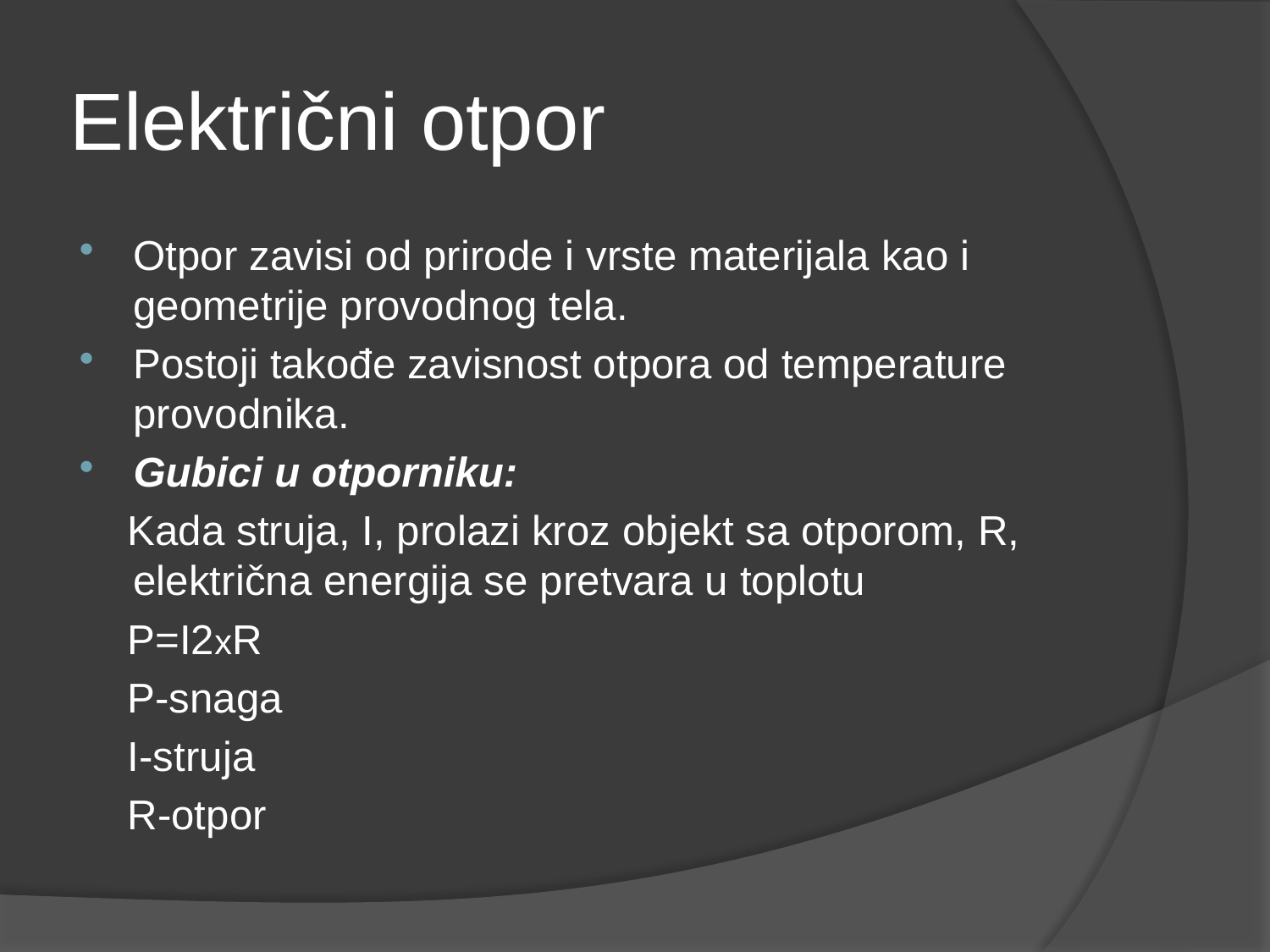

# Električni otpor
Otpor zavisi od prirode i vrste materijala kao i geometrije provodnog tela.
Postoji takođe zavisnost otpora od temperature provodnika.
Gubici u otporniku:
    Kada struja, I, prolazi kroz objekt sa otporom, R, električna energija se pretvara u toplotu
    P=I2xR
    P-snaga
    I-struja
    R-otpor